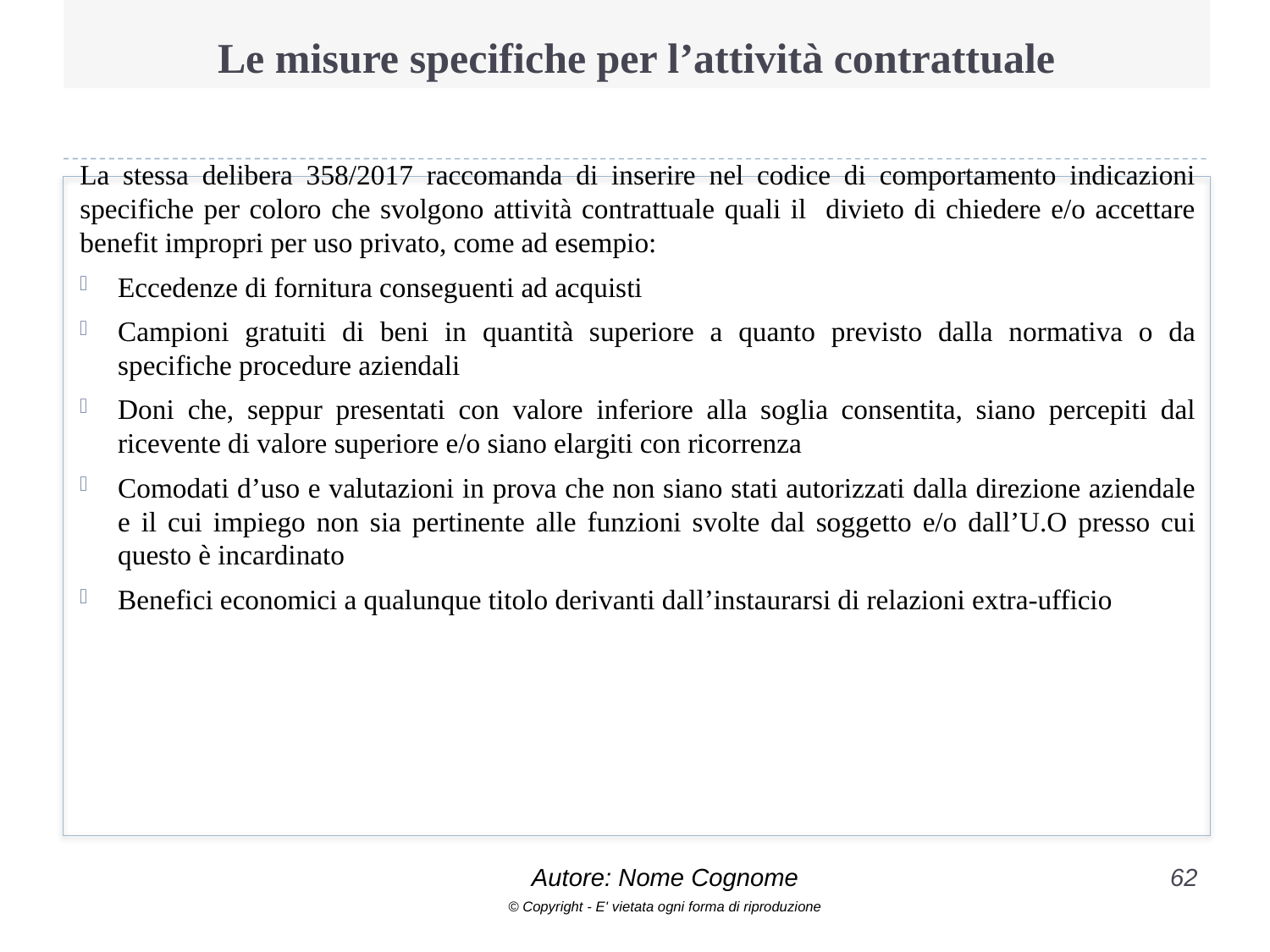

# Le misure specifiche per l’attività contrattuale

La stessa delibera 358/2017 raccomanda di inserire nel codice di comportamento indicazioni specifiche per coloro che svolgono attività contrattuale quali il  divieto di chiedere e/o accettare benefit impropri per uso privato, come ad esempio:
Eccedenze di fornitura conseguenti ad acquisti
Campioni gratuiti di beni in quantità superiore a quanto previsto dalla normativa o da specifiche procedure aziendali
Doni che, seppur presentati con valore inferiore alla soglia consentita, siano percepiti dal ricevente di valore superiore e/o siano elargiti con ricorrenza
Comodati d’uso e valutazioni in prova che non siano stati autorizzati dalla direzione aziendale e il cui impiego non sia pertinente alle funzioni svolte dal soggetto e/o dall’U.O presso cui questo è incardinato
Benefici economici a qualunque titolo derivanti dall’instaurarsi di relazioni extra-ufficio